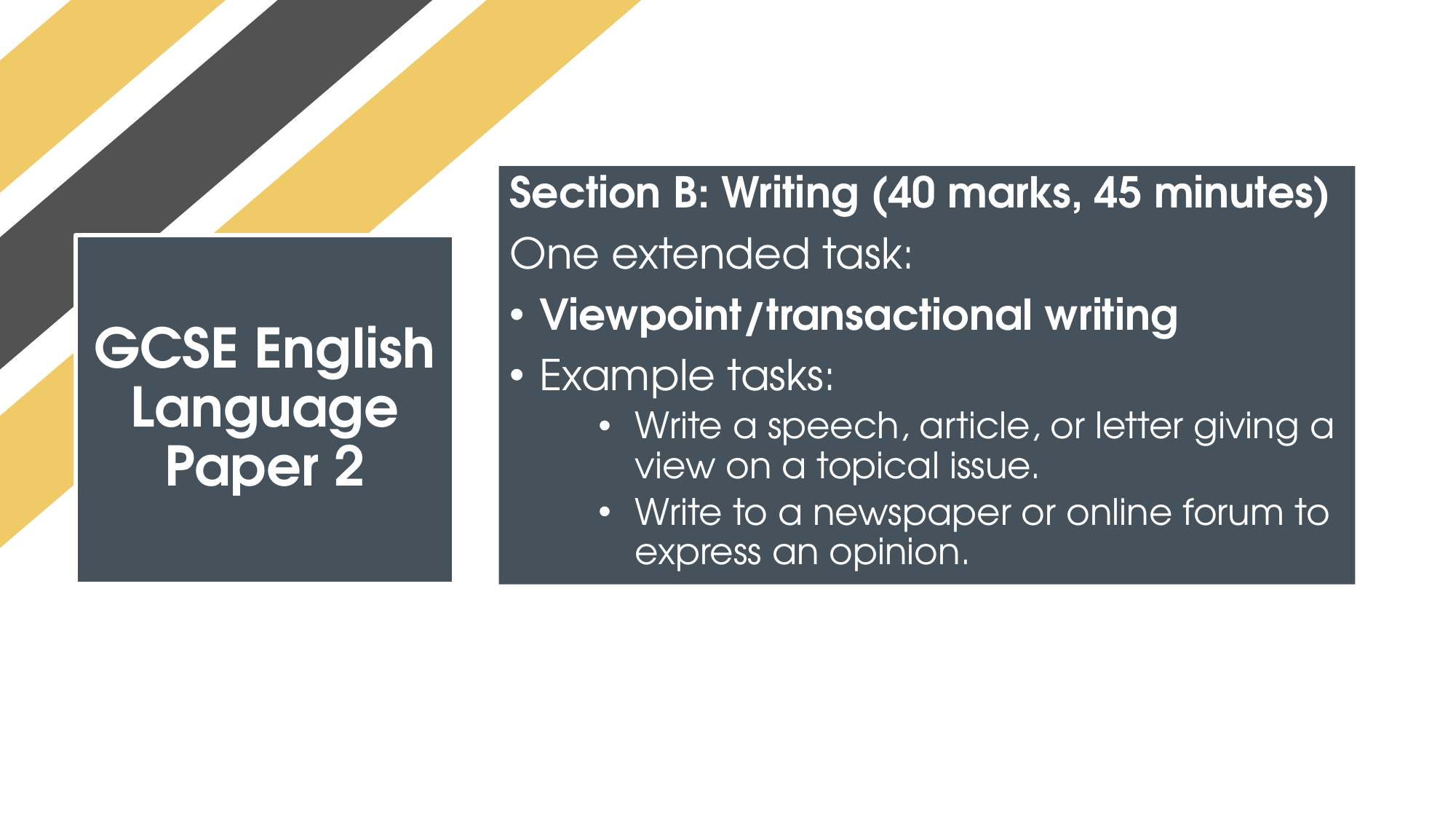

Section B: Writing (40 marks, 45 minutes)
One extended task:
Viewpoint/transactional writing
Example tasks:
Write a speech, article, or letter giving a view on a topical issue.
Write to a newspaper or online forum to express an opinion.

# GCSE English Language Paper 2